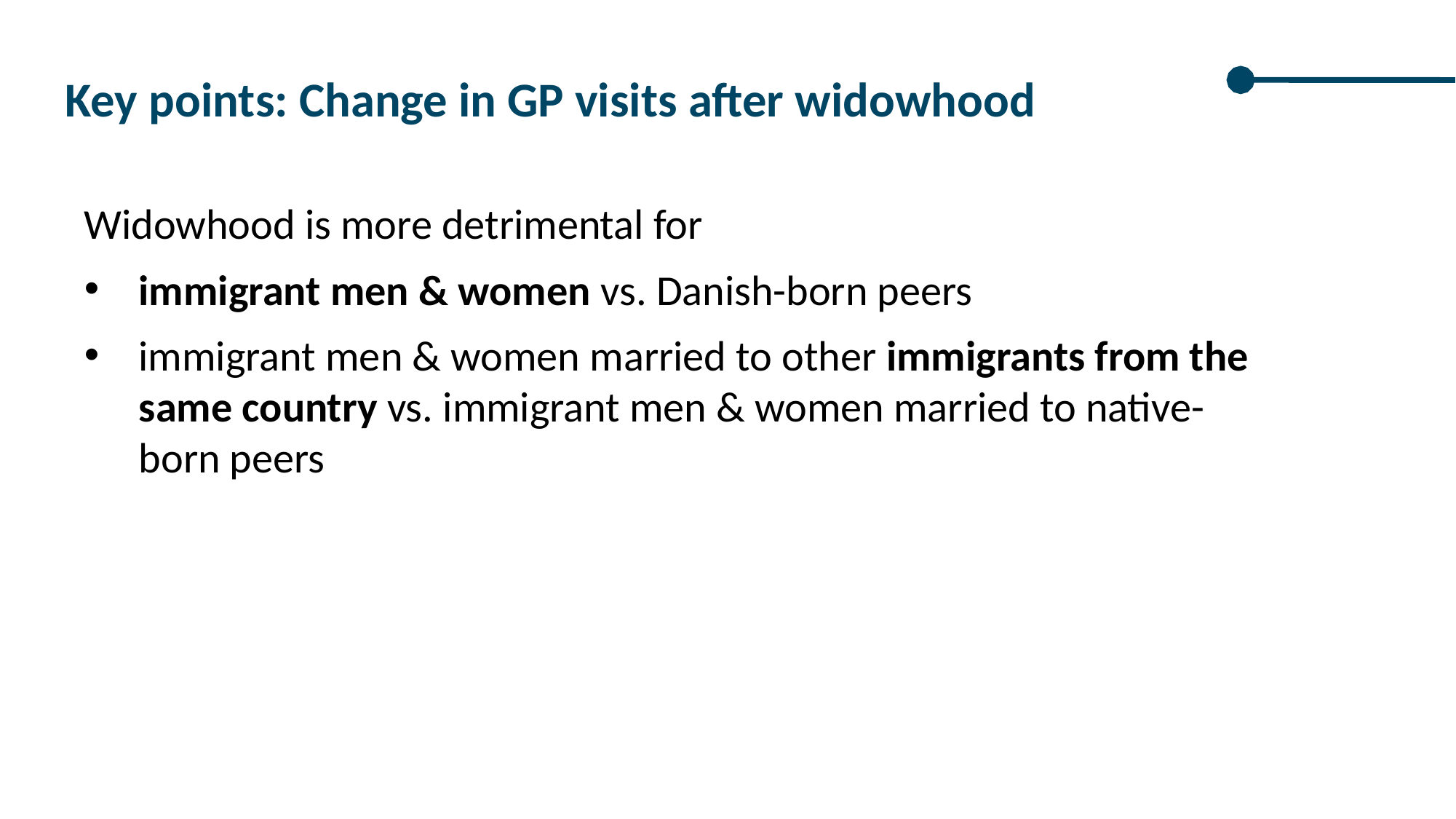

Key points: Change in GP visits after widowhood

Widowhood is more detrimental for
immigrant men & women vs. Danish-born peers
immigrant men & women married to other immigrants from the same country vs. immigrant men & women married to native-born peers